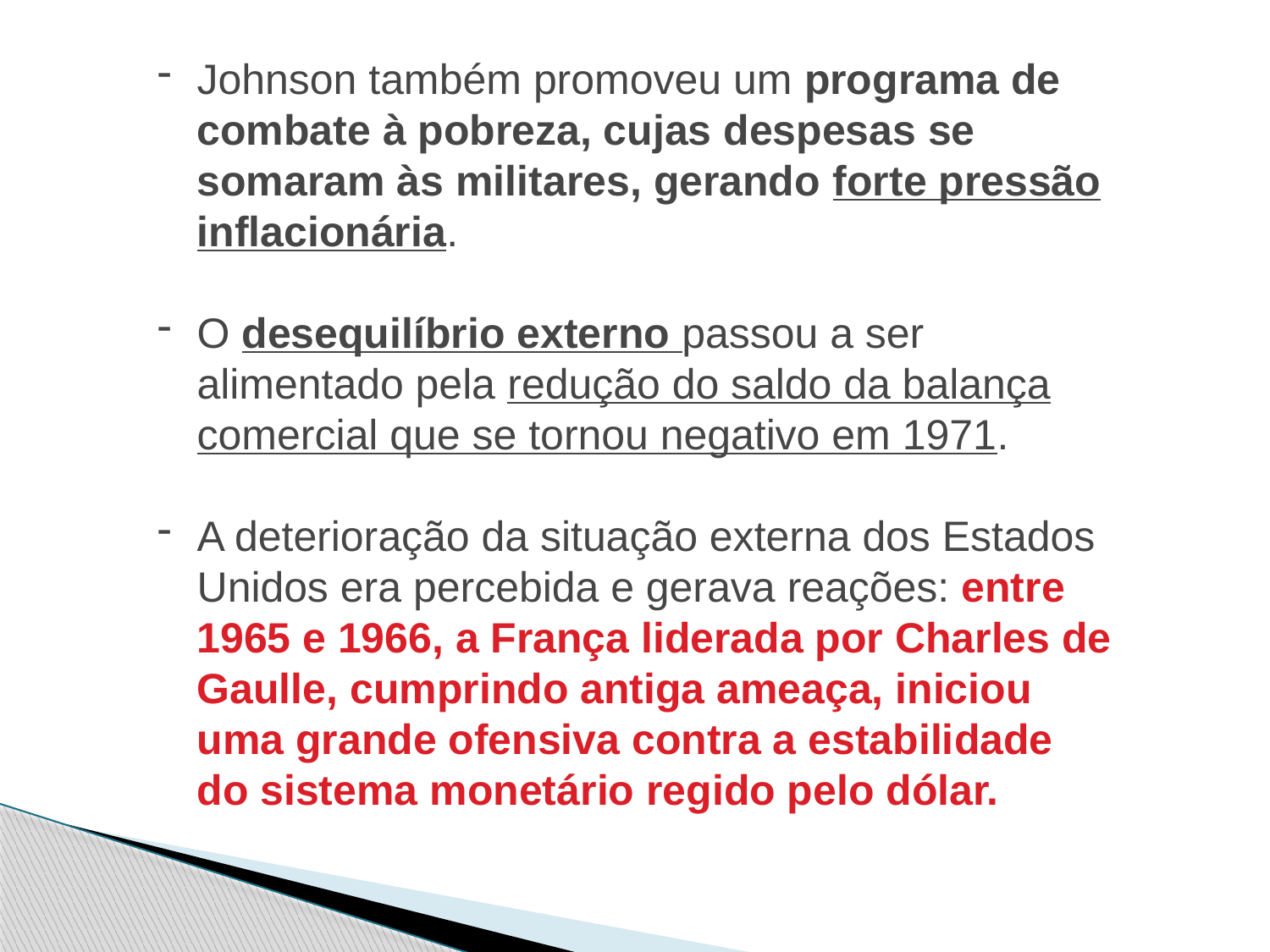

Johnson também promoveu um programa de combate à pobreza, cujas despesas se somaram às militares, gerando forte pressão inflacionária.

O desequilíbrio externo passou a ser alimentado pela redução do saldo da balança comercial que se tornou negativo em 1971.

A deterioração da situação externa dos Estados Unidos era percebida e gerava reações: entre 1965 e 1966, a França liderada por Charles de Gaulle, cumprindo antiga ameaça, iniciou uma grande ofensiva contra a estabilidade do sistema monetário regido pelo dólar.